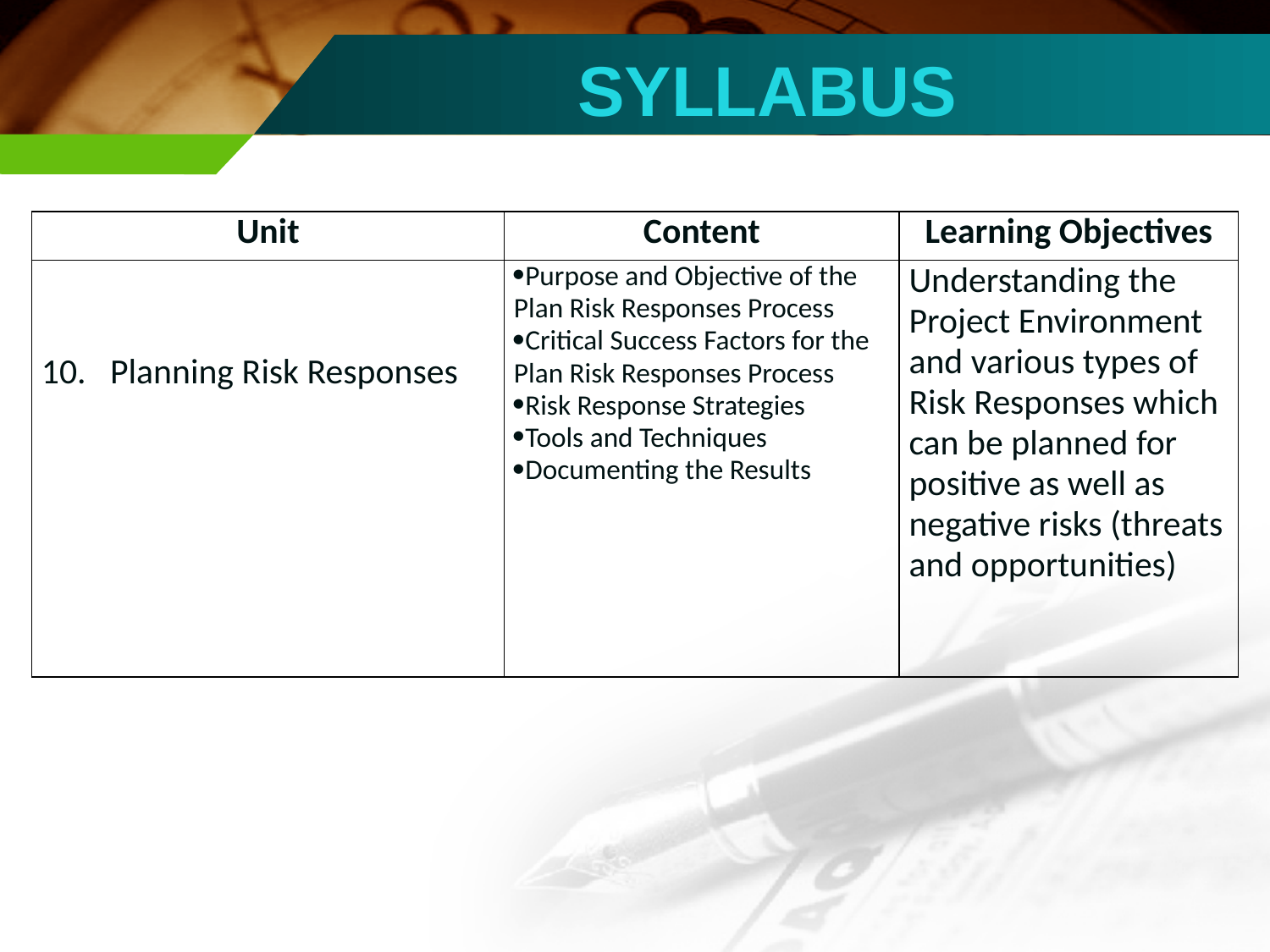

SYLLABUS
| Unit | Content | Learning Objectives |
| --- | --- | --- |
| 10. Planning Risk Responses | Purpose and Objective of the Plan Risk Responses Process Critical Success Factors for the Plan Risk Responses Process Risk Response Strategies Tools and Techniques Documenting the Results | Understanding the Project Environment and various types of Risk Responses which can be planned for positive as well as negative risks (threats and opportunities) |